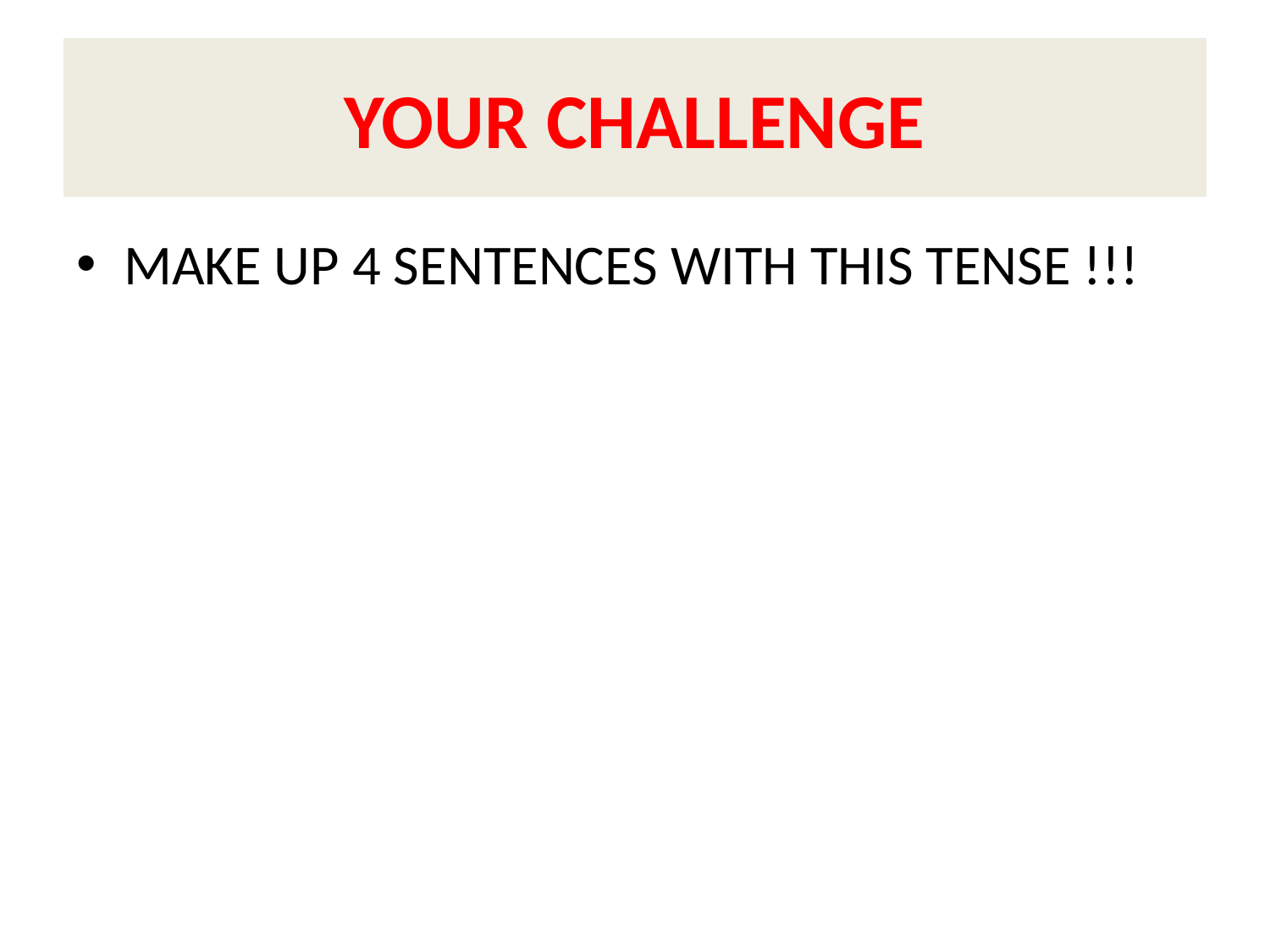

# YOUR CHALLENGE
MAKE UP 4 SENTENCES WITH THIS TENSE !!!